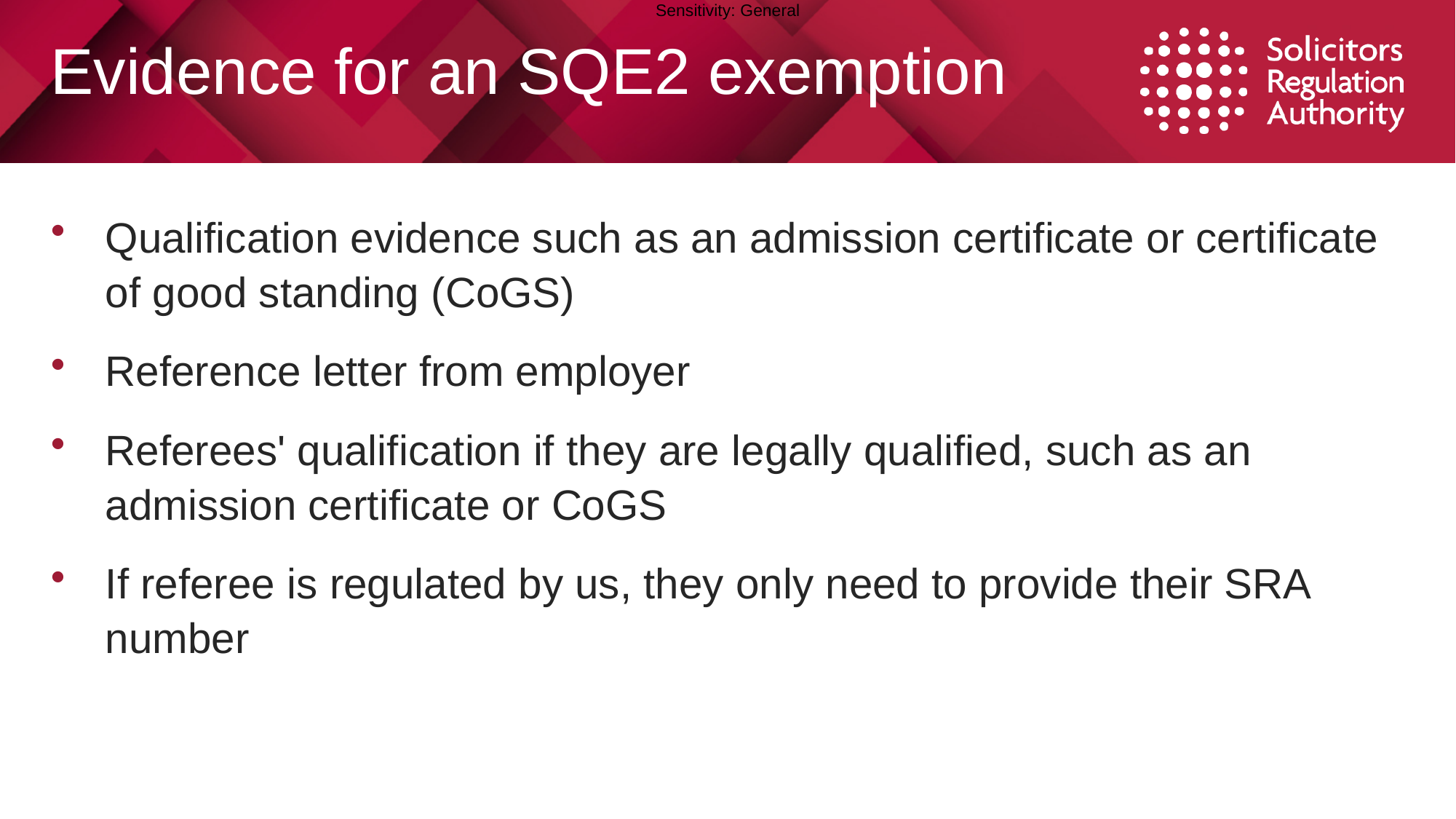

# Evidence for an SQE2 exemption
Qualification evidence such as an admission certificate or certificate of good standing (CoGS)
Reference letter from employer
Referees' qualification if they are legally qualified, such as an admission certificate or CoGS
If referee is regulated by us, they only need to provide their SRA number